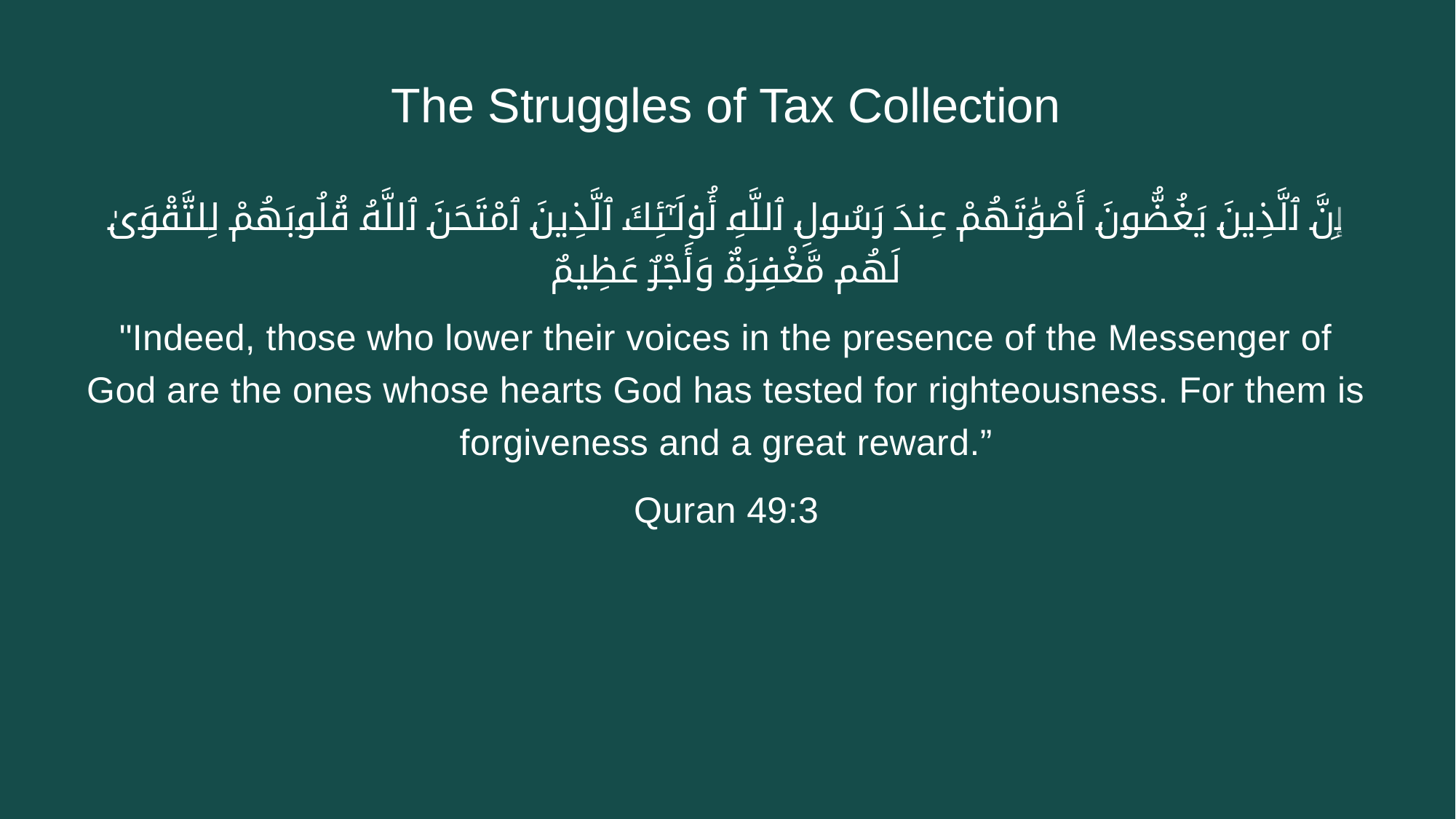

# The Struggles of Tax Collection
إِنَّ ٱلَّذِينَ يَغُضُّونَ أَصْوَٰتَهُمْ عِندَ رَسُولِ ٱللَّهِ أُو۟لَـٰٓئِكَ ٱلَّذِينَ ٱمْتَحَنَ ٱللَّهُ قُلُوبَهُمْ لِلتَّقْوَىٰ لَهُم مَّغْفِرَةٌ وَأَجْرٌ عَظِيمٌ
"Indeed, those who lower their voices in the presence of the Messenger of God are the ones whose hearts God has tested for righteousness. For them is forgiveness and a great reward.”
Quran 49:3